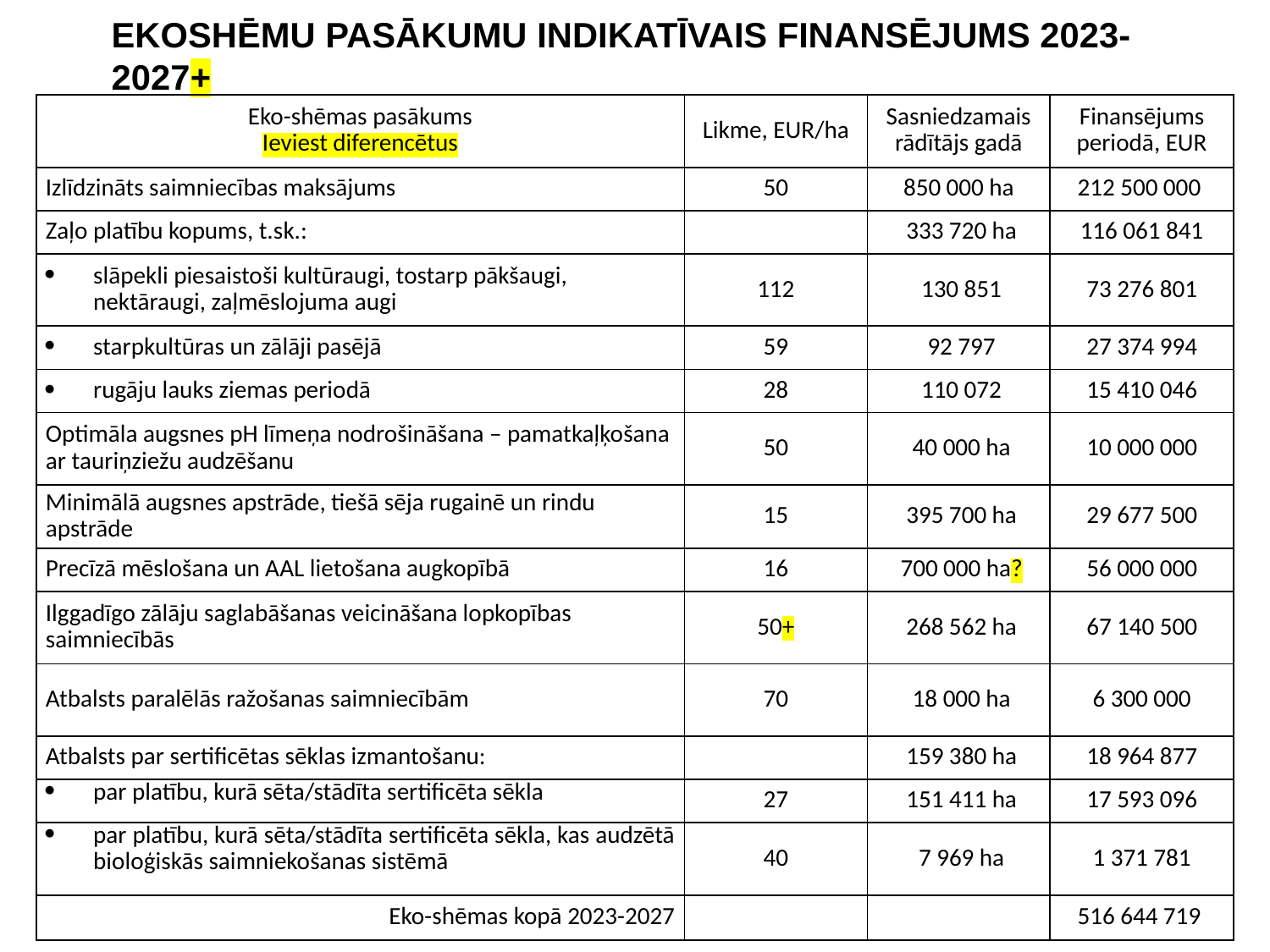

EKOSHĒMU PASĀKUMU INDIKATĪVAIS FINANSĒJUMS 2023-2027+
| Eko-shēmas pasākums Ieviest diferencētus | Likme, EUR/ha | Sasniedzamais rādītājs gadā | Finansējums periodā, EUR |
| --- | --- | --- | --- |
| Izlīdzināts saimniecības maksājums | 50 | 850 000 ha | 212 500 000 |
| Zaļo platību kopums, t.sk.: |  | 333 720 ha | 116 061 841 |
| slāpekli piesaistoši kultūraugi, tostarp pākšaugi, nektāraugi, zaļmēslojuma augi | 112 | 130 851 | 73 276 801 |
| starpkultūras un zālāji pasējā | 59 | 92 797 | 27 374 994 |
| rugāju lauks ziemas periodā | 28 | 110 072 | 15 410 046 |
| Optimāla augsnes pH līmeņa nodrošināšana – pamatkaļķošana ar tauriņziežu audzēšanu | 50 | 40 000 ha | 10 000 000 |
| Minimālā augsnes apstrāde, tiešā sēja rugainē un rindu apstrāde | 15 | 395 700 ha | 29 677 500 |
| Precīzā mēslošana un AAL lietošana augkopībā | 16 | 700 000 ha? | 56 000 000 |
| Ilggadīgo zālāju saglabāšanas veicināšana lopkopības saimniecībās | 50+ | 268 562 ha | 67 140 500 |
| Atbalsts paralēlās ražošanas saimniecībām | 70 | 18 000 ha | 6 300 000 |
| Atbalsts par sertificētas sēklas izmantošanu: |  | 159 380 ha | 18 964 877 |
| par platību, kurā sēta/stādīta sertificēta sēkla | 27 | 151 411 ha | 17 593 096 |
| par platību, kurā sēta/stādīta sertificēta sēkla, kas audzētā bioloģiskās saimniekošanas sistēmā | 40 | 7 969 ha | 1 371 781 |
| Eko-shēmas kopā 2023-2027 |  |  | 516 644 719 |